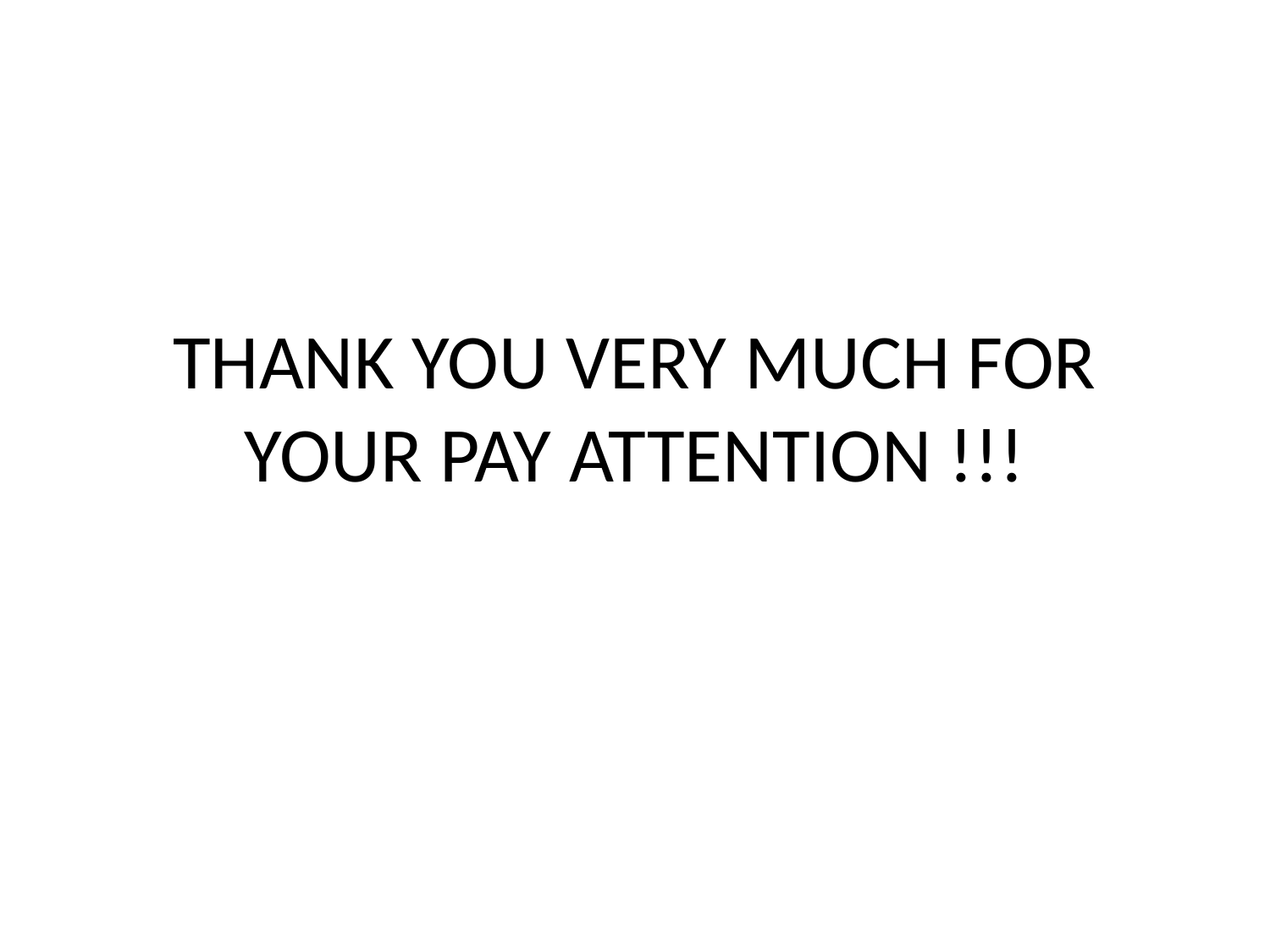

#

THANK YOU VERY MUCH FOR YOUR PAY ATTENTION !!!